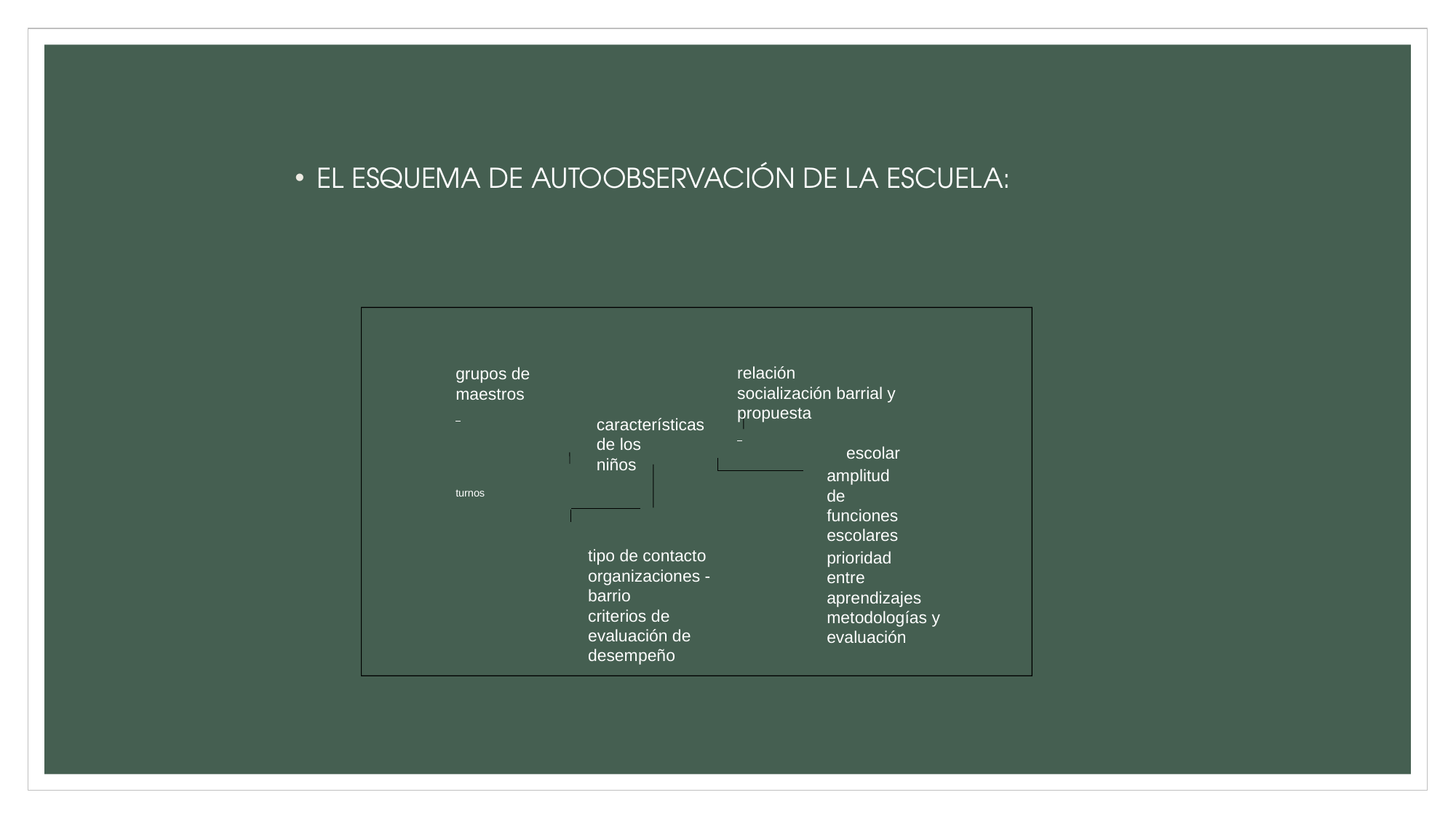

EL ESQUEMA DE AUTOOBSERVACIÓN DE LA ESCUELA:

relación
socialización barrial y propuesta
 		escolar
grupos de maestros

características de los
niños
amplitud de funciones escolares
turnos
tipo de contacto organizaciones -barrio
criterios de evaluación de desempeño
prioridad
entre aprendizajes metodologías y evaluación